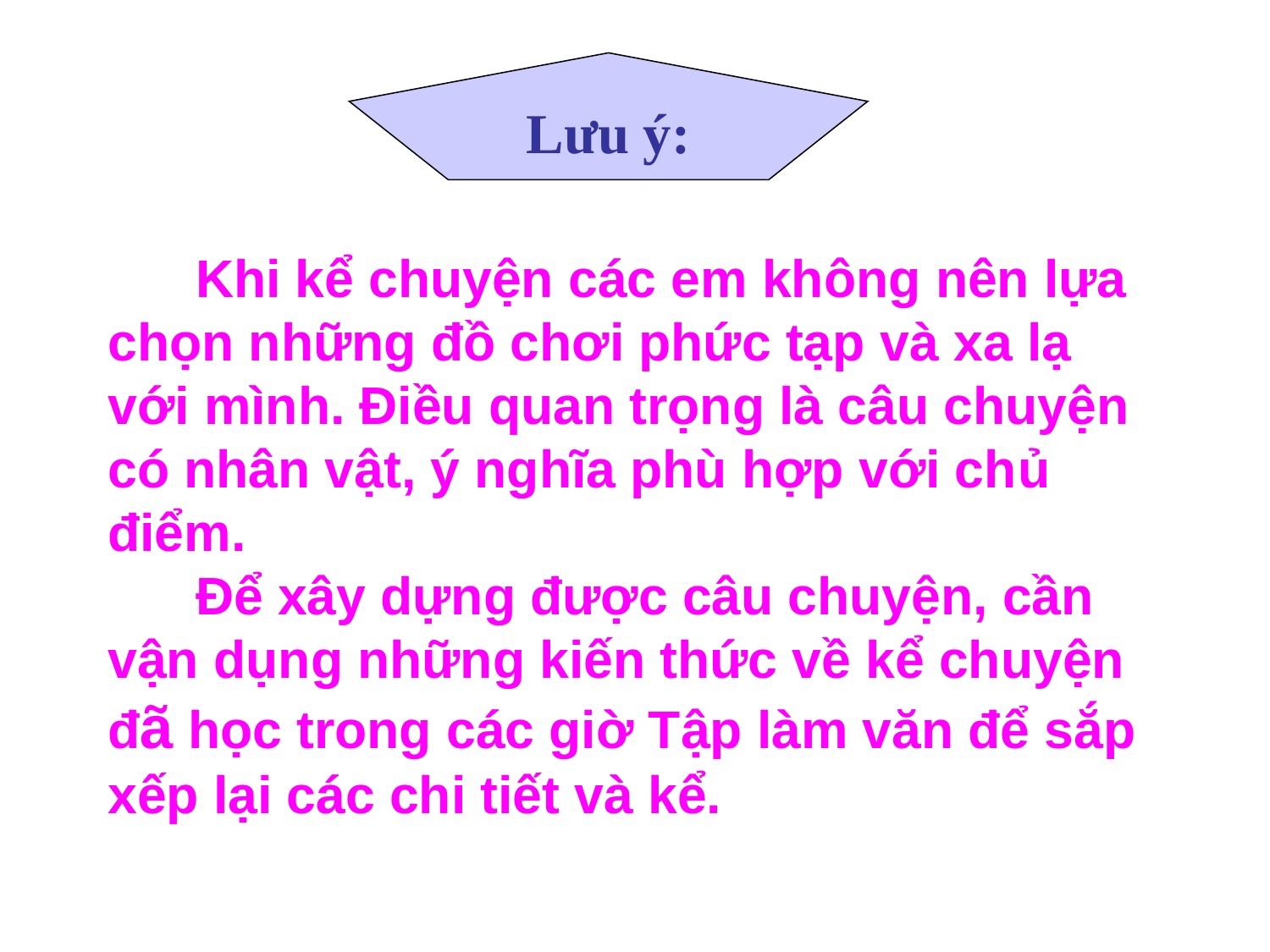

Lưu ý:
# Khi kể chuyện các em không nên lựa   chọn những đồ chơi phức tạp và xa lạ với mình. Điều quan trọng là câu chuyện có nhân vật, ý nghĩa phù hợp với chủ điểm. Để xây dựng được câu chuyện, cần vận dụng những kiến thức về kể chuyện đã học trong các giờ Tập làm văn để sắp xếp lại các chi tiết và kể.